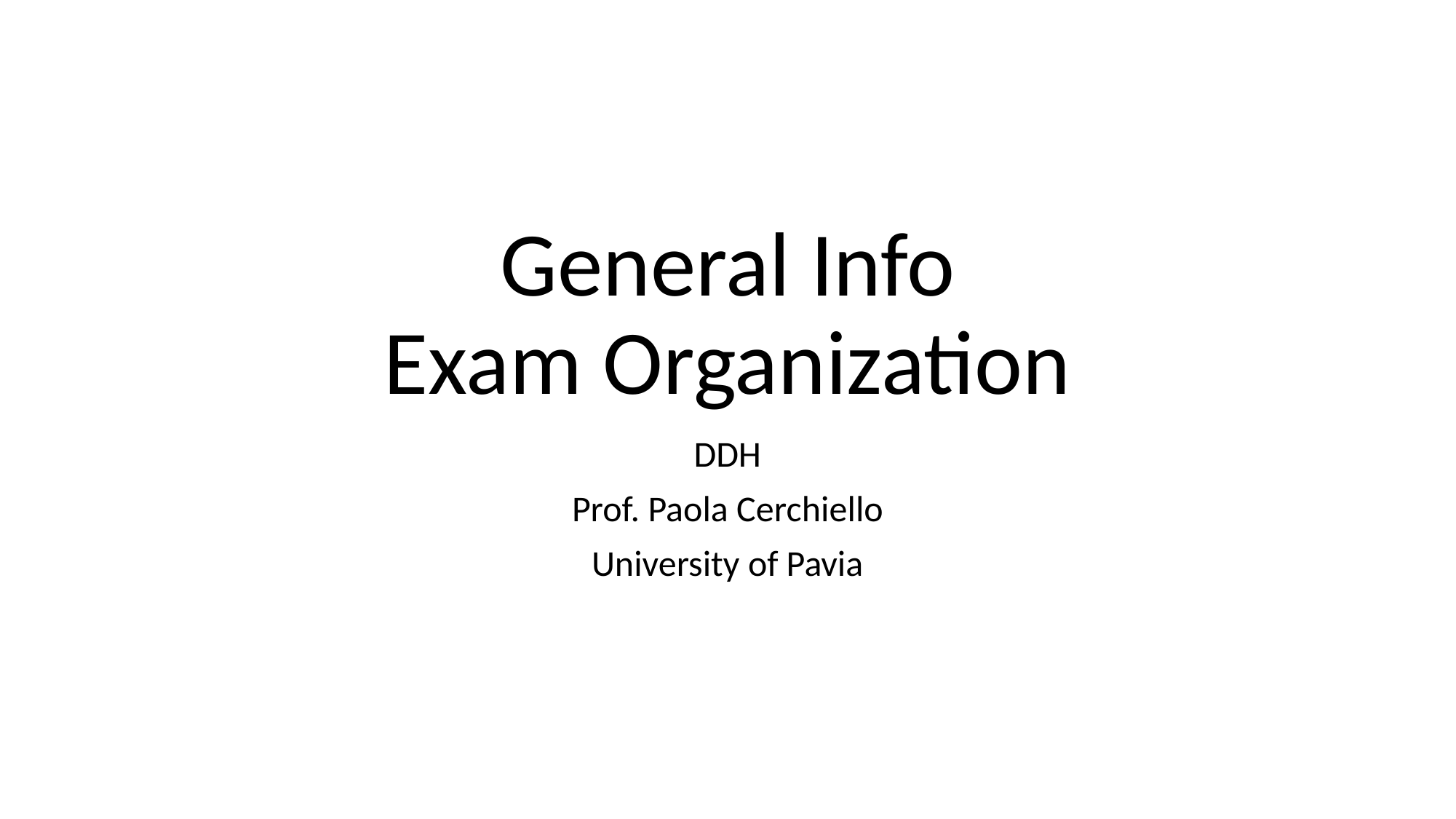

# General Info Exam Organization
DDH
Prof. Paola Cerchiello
University of Pavia